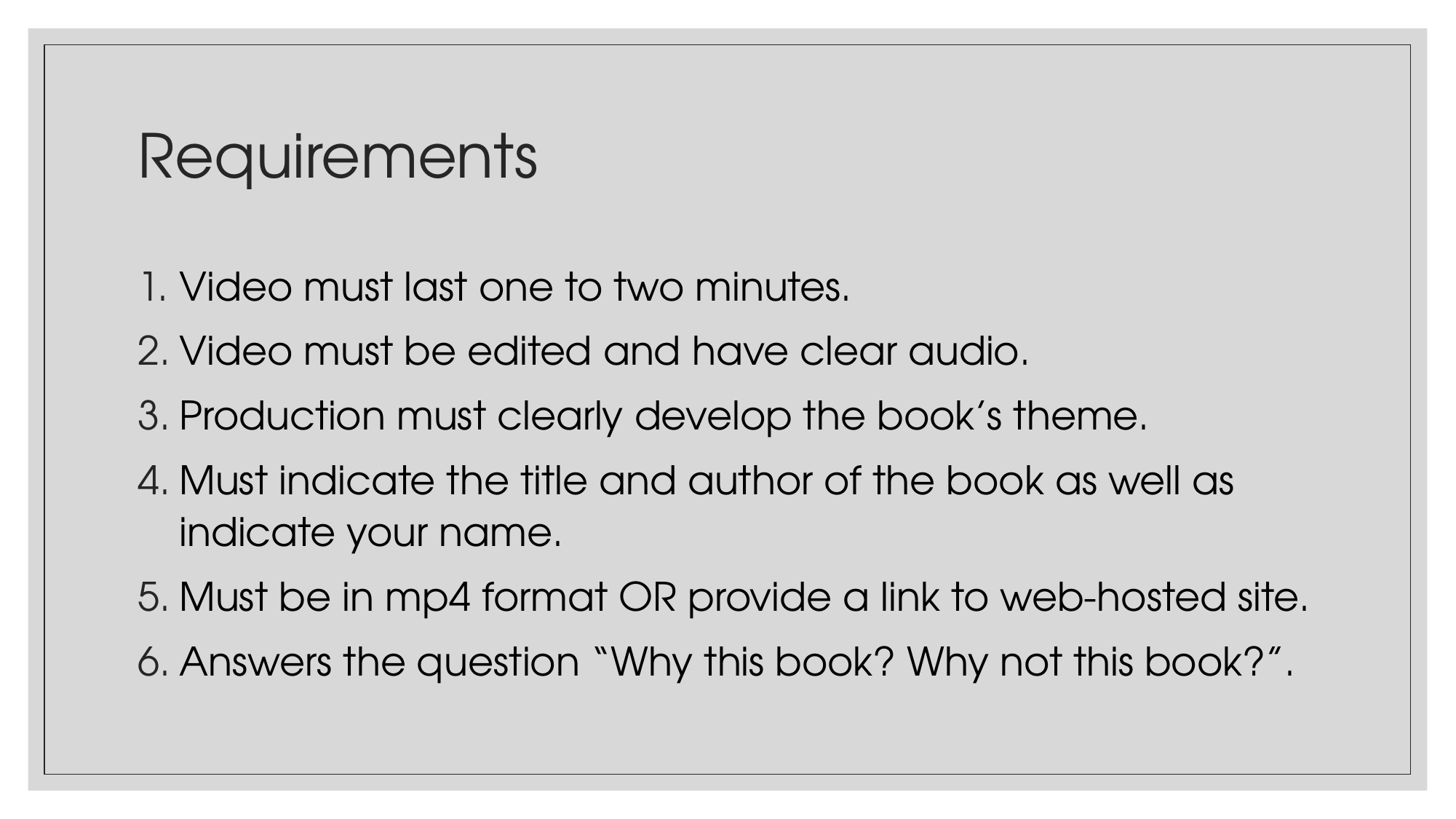

# Requirements
Video must last one to two minutes.
Video must be edited and have clear audio.
Production must clearly develop the book’s theme.
Must indicate the title and author of the book as well as indicate your name.
Must be in mp4 format OR provide a link to web-hosted site.
Answers the question “Why this book? Why not this book?”.